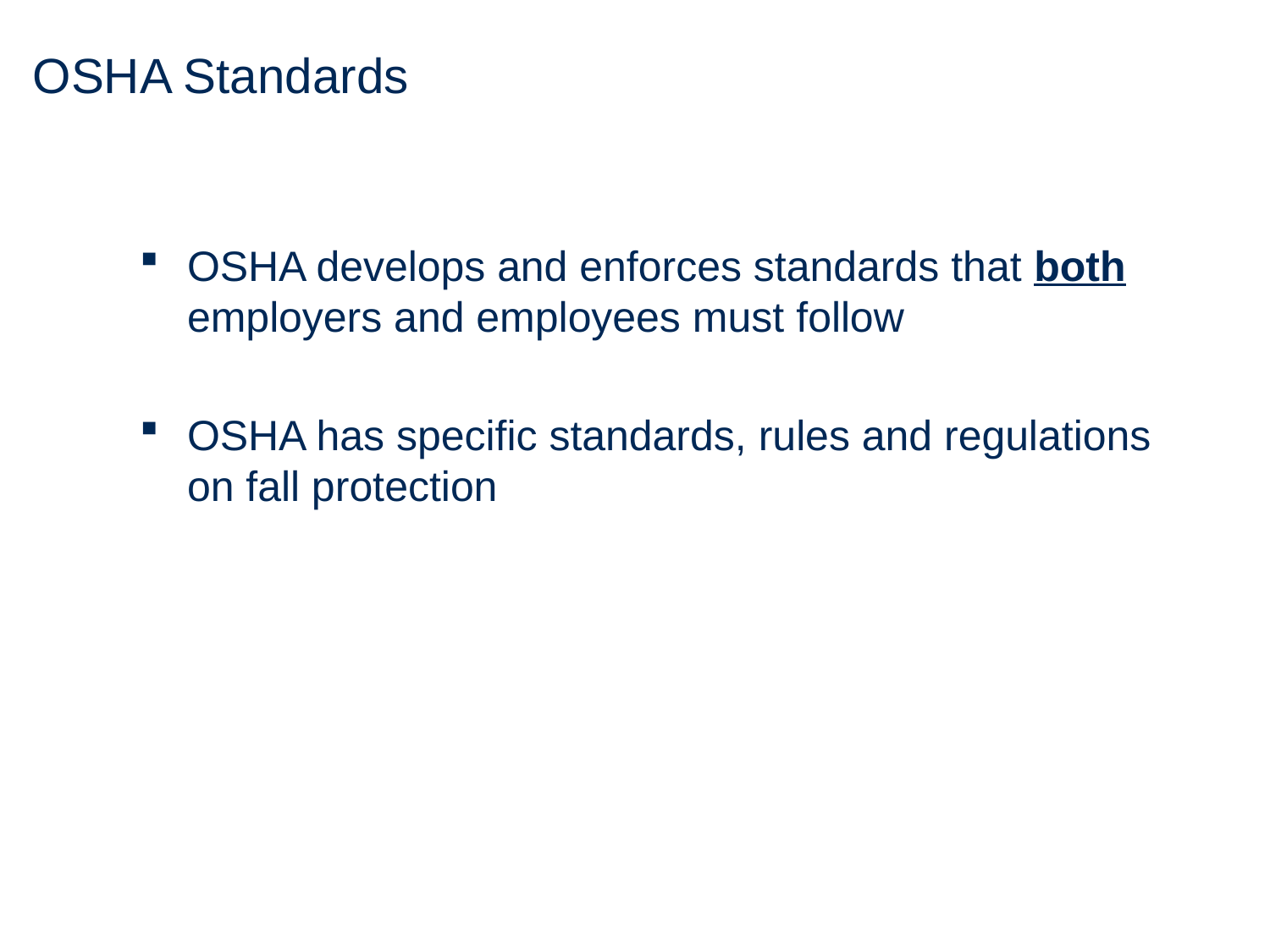

# OSHA Standards
OSHA develops and enforces standards that both employers and employees must follow

OSHA has specific standards, rules and regulations on fall protection

8